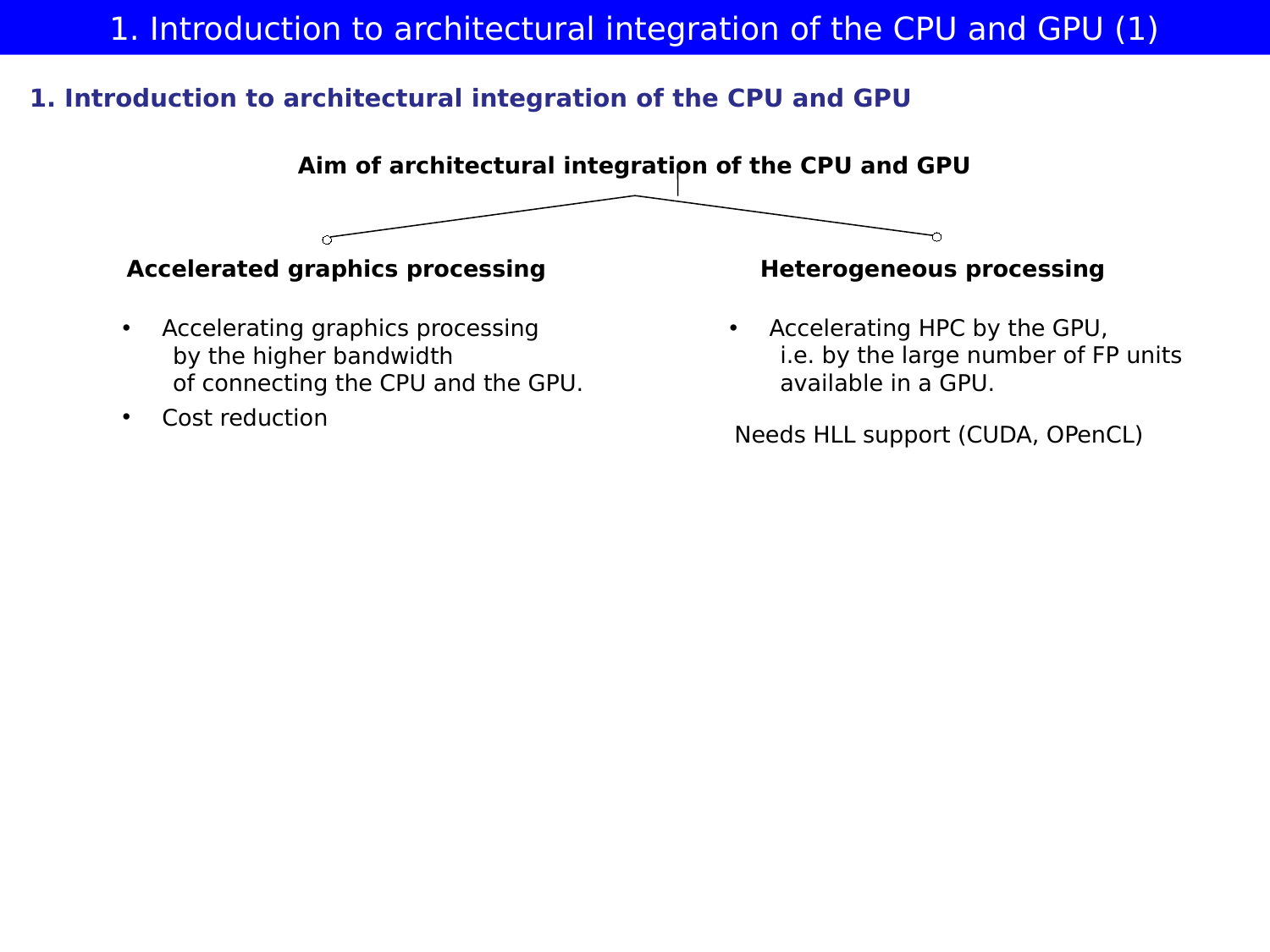

# 1. Introduction to architectural integration of the CPU and GPU (1)
1. Introduction to architectural integration of the CPU and GPU
Aim of architectural integration of the CPU and GPU

Accelerated graphics processing
Heterogeneous processing
Accelerating graphics processing
       by the higher bandwidth
       of connecting the CPU and the GPU.
Cost reduction
Accelerating HPC by the GPU,
       i.e. by the large number of FP units
       available in a GPU.
Needs HLL support (CUDA, OPenCL)